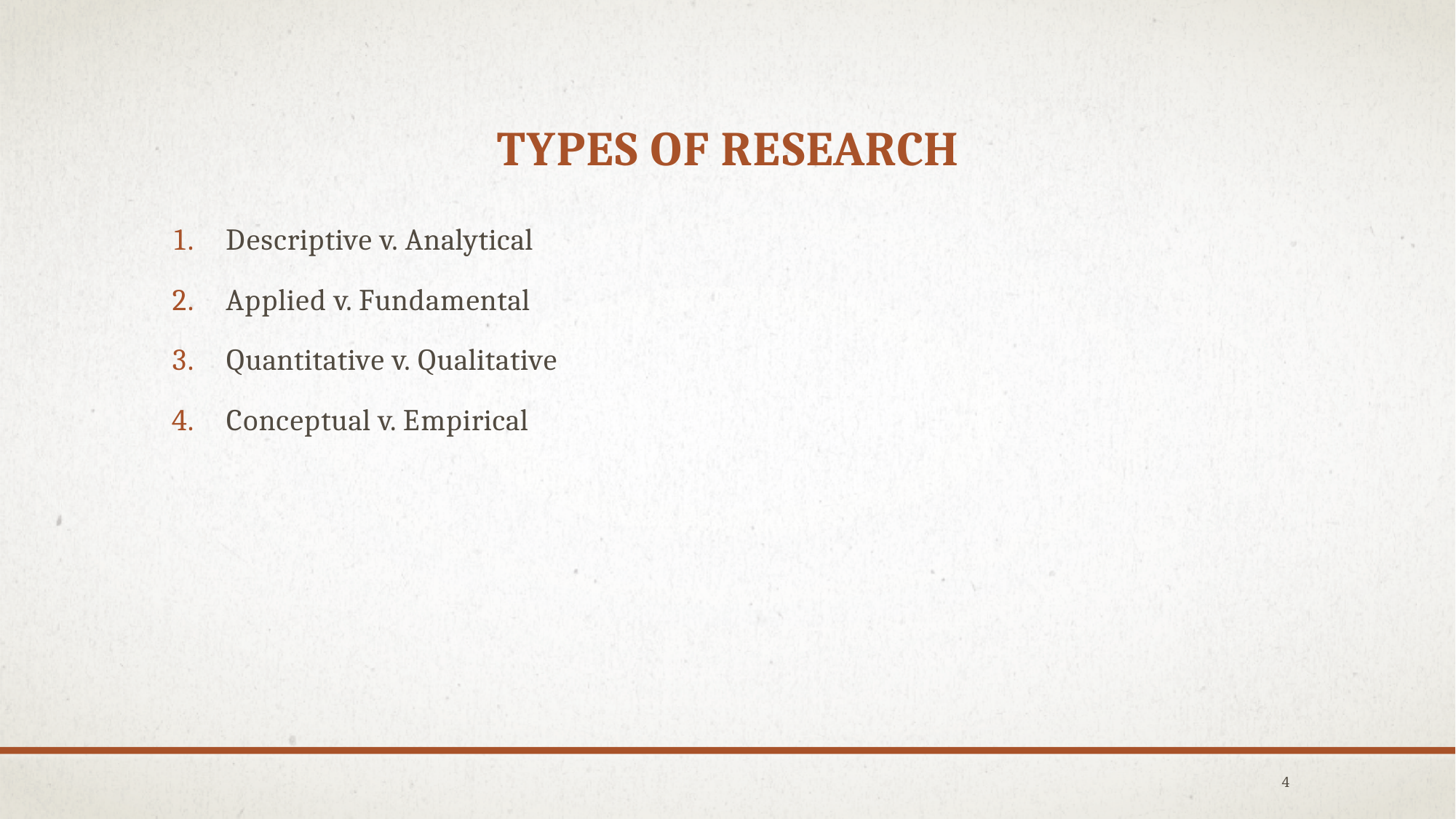

# Types of research
Descriptive v. Analytical
Applied v. Fundamental
Quantitative v. Qualitative
Conceptual v. Empirical

4